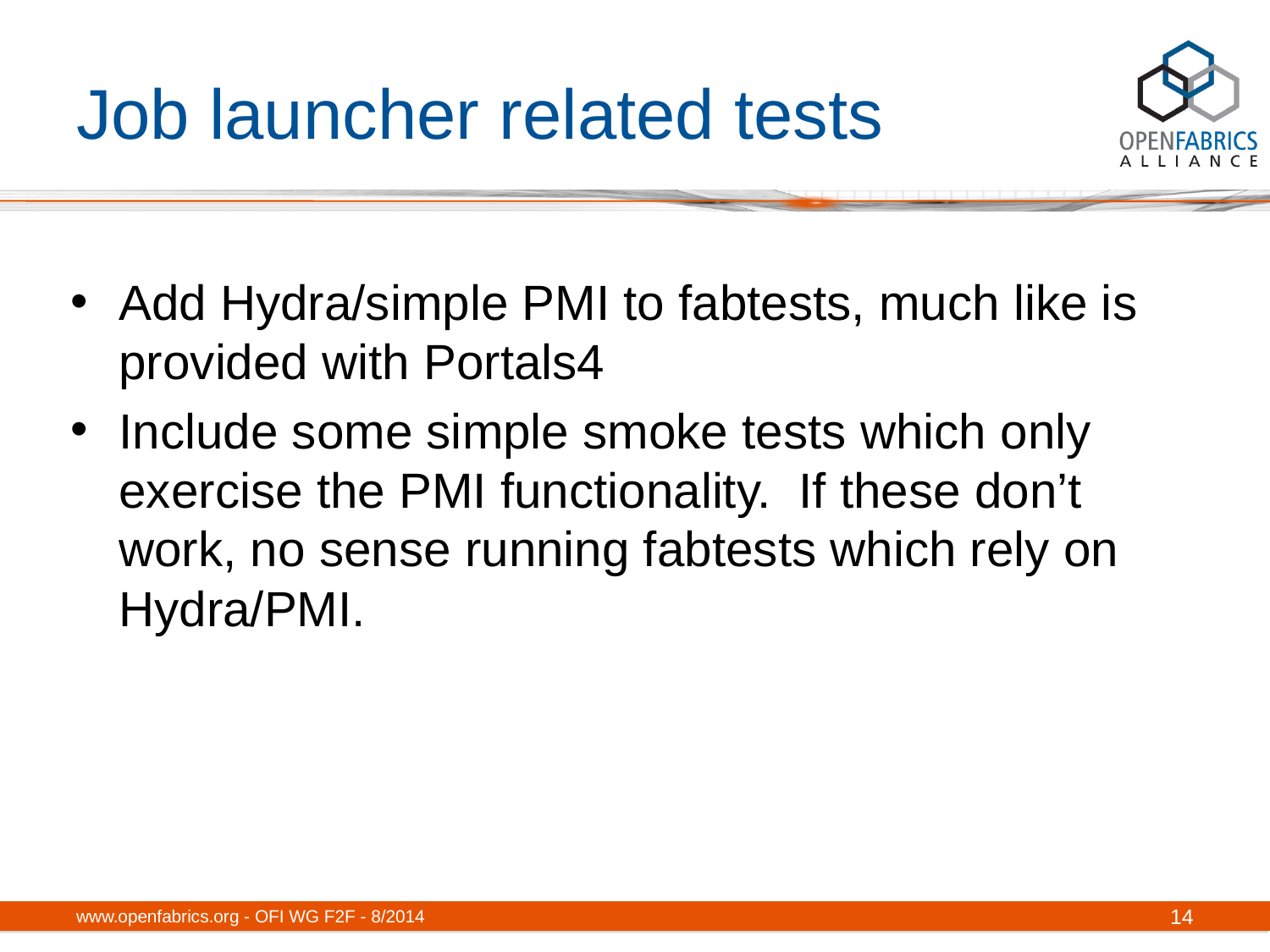

# Job launcher related tests
Add Hydra/simple PMI to fabtests, much like is provided with Portals4
Include some simple smoke tests which only exercise the PMI functionality.  If these don’t work, no sense running fabtests which rely on Hydra/PMI.

www.openfabrics.org - OFI WG F2F - 8/2014
14